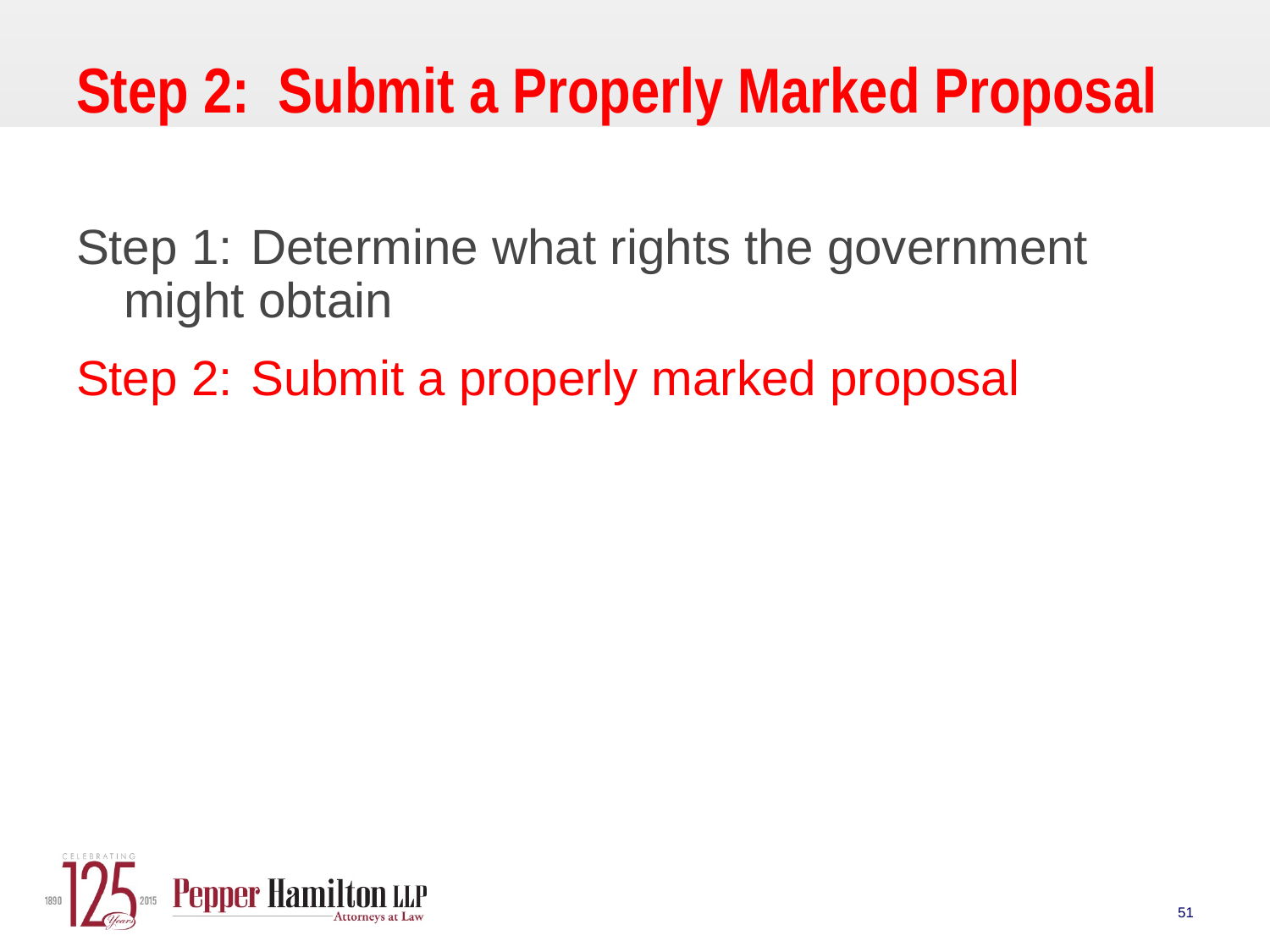

# Step 2:  Submit a Properly Marked Proposal
Step 1:	Determine what rights the government might obtain
Step 2:	Submit a properly marked proposal
51